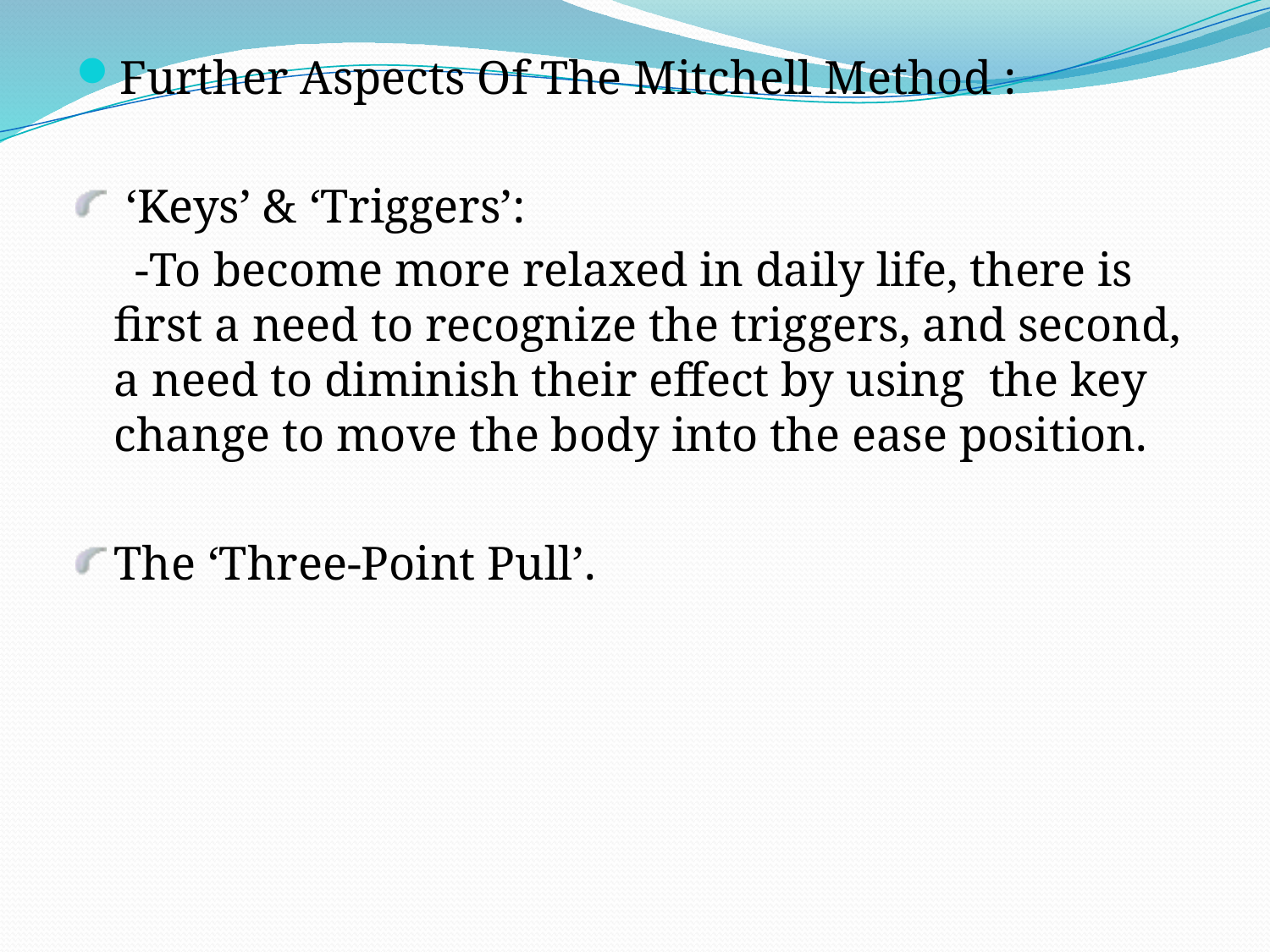

Further Aspects Of The Mitchell Method :

 ‘Keys’ & ‘Triggers’:
     -To become more relaxed in daily life, there is first a need to recognize the triggers, and second, a need to diminish their effect by using  the key change to move the body into the ease position.

The ‘Three-Point Pull’.
#